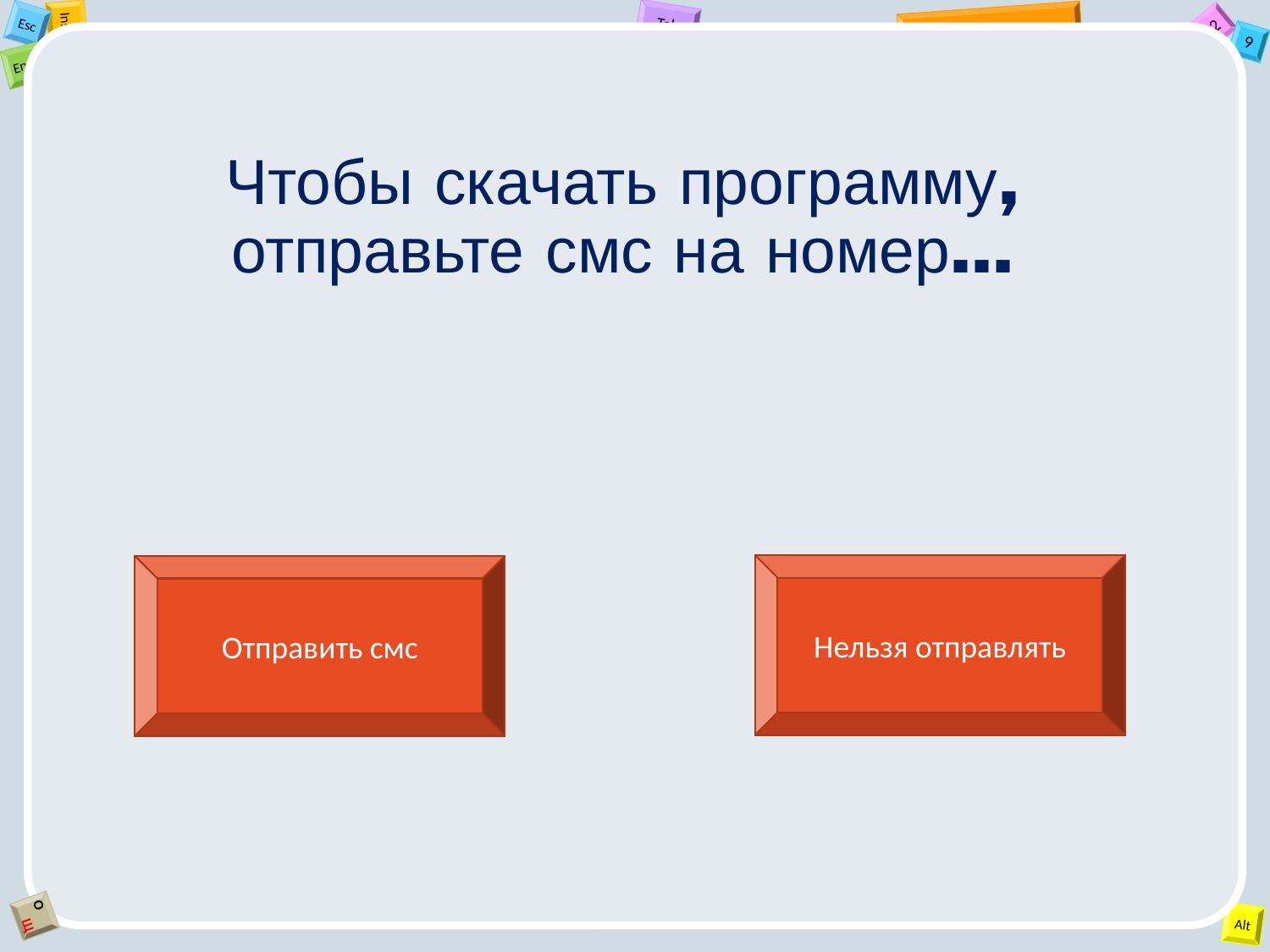

# Чтобы скачать программу, отправьте смс на номер…
Нельзя отправлять
Отправить смс